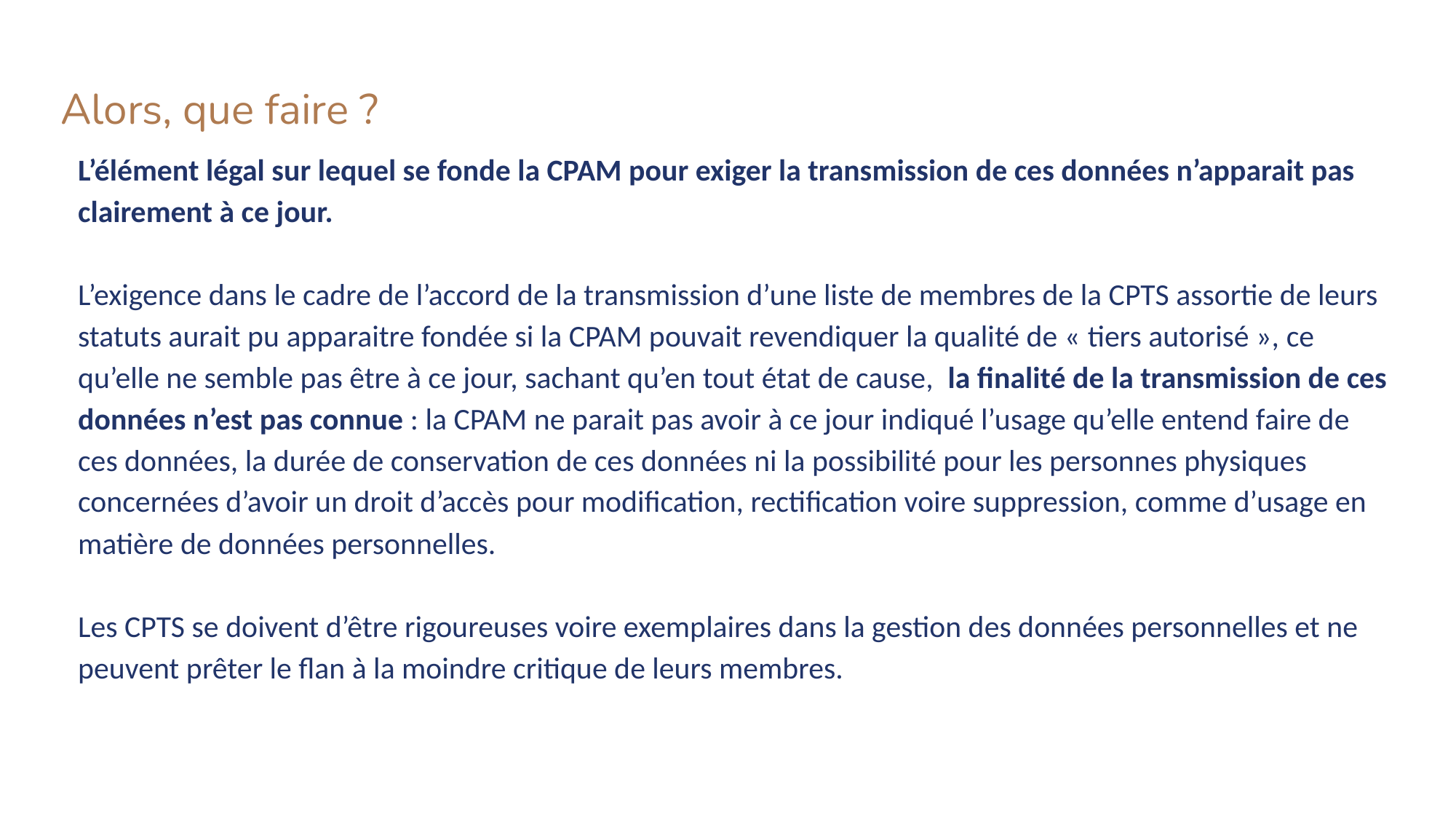

# Alors, que faire ?
L’élément légal sur lequel se fonde la CPAM pour exiger la transmission de ces données n’apparait pas clairement à ce jour.

L’exigence dans le cadre de l’accord de la transmission d’une liste de membres de la CPTS assortie de leurs statuts aurait pu apparaitre fondée si la CPAM pouvait revendiquer la qualité de « tiers autorisé », ce qu’elle ne semble pas être à ce jour, sachant qu’en tout état de cause,  la finalité de la transmission de ces données n’est pas connue : la CPAM ne parait pas avoir à ce jour indiqué l’usage qu’elle entend faire de ces données, la durée de conservation de ces données ni la possibilité pour les personnes physiques concernées d’avoir un droit d’accès pour modification, rectification voire suppression, comme d’usage en matière de données personnelles.

Les CPTS se doivent d’être rigoureuses voire exemplaires dans la gestion des données personnelles et ne peuvent prêter le flan à la moindre critique de leurs membres.